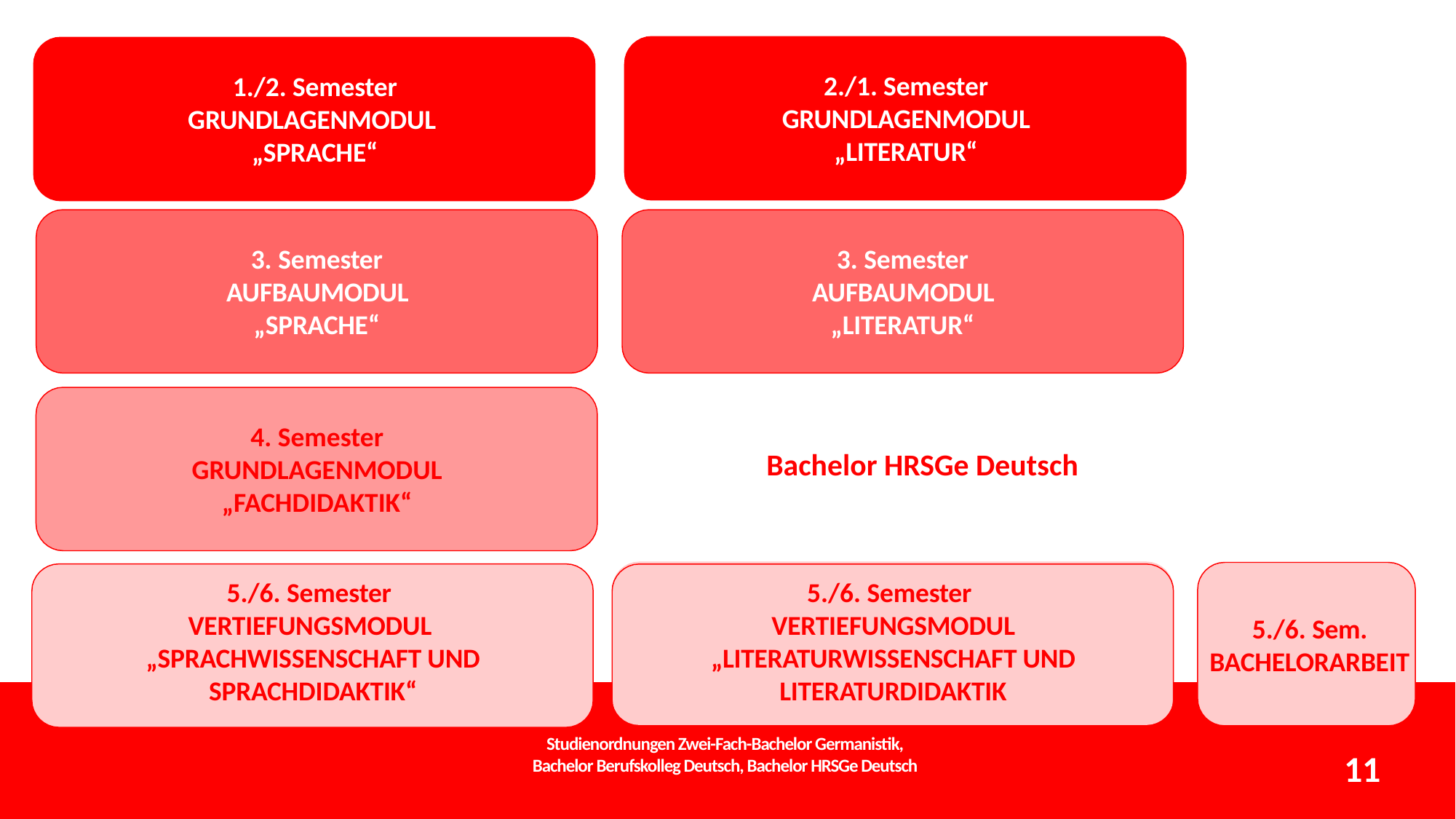

# 2./1. Semester GRUNDLAGENMODUL „LITERATUR“
1./2. Semester GRUNDLAGENMODUL
„SPRACHE“
1. o. 2. Sem. STRUKTURIERTE
SELBSTLERNPHASE

3. Semester AUFBAUMODUL
„SPRACHE“
3. Semester AUFBAUMODUL
„LITERATUR“

4. Semester
GRUNDLAGENMODUL
„FACHDIDAKTIK“
Bachelor HRSGe Deutsch

5./6. Semester
VERTIEFUNGSMODUL
„SPRACHWISSENSCHAFT UND SPRACHDIDAKTIK“
5./6. Semester
VERTIEFUNGSMODUL „LITERATURWISSENSCHAFT UND LITERATURDIDAKTIK
Bachelor HRSGe Deutsch
Bachelor HRSGe Deutsch
5./6. Sem.
BACHELORARBEIT
Studienordnungen Zwei-Fach-Bachelor Germanistik,
Bachelor Berufskolleg Deutsch, Bachelor HRSGe Deutsch
11